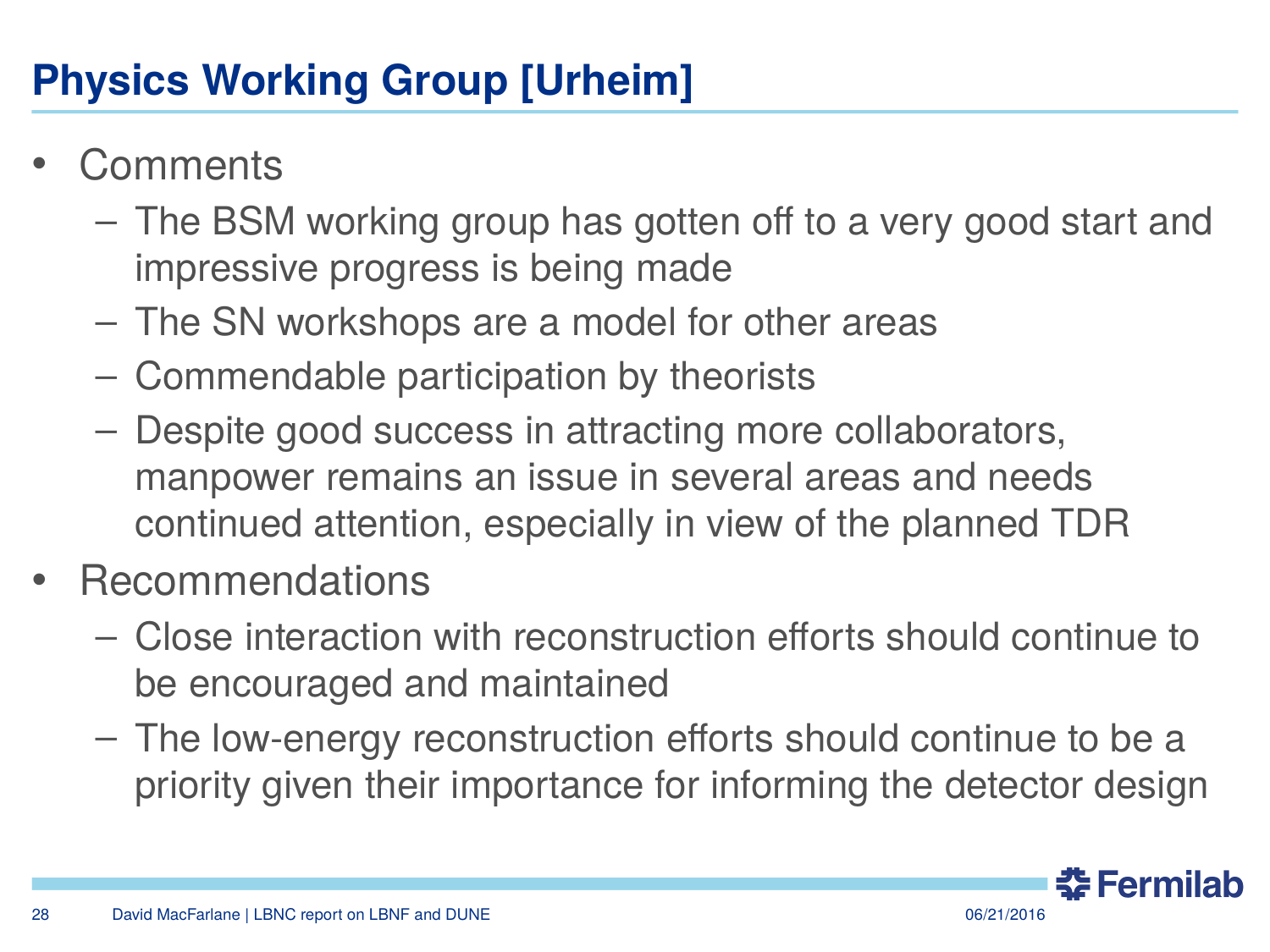

# Physics Working Group [Urheim]
Comments
The BSM working group has gotten off to a very good start and impressive progress is being made
The SN workshops are a model for other areas
Commendable participation by theorists
Despite good success in attracting more collaborators, manpower remains an issue in several areas and needs continued attention, especially in view of the planned TDR
Recommendations
Close interaction with reconstruction efforts should continue to be encouraged and maintained
The low-energy reconstruction efforts should continue to be a priority given their importance for informing the detector design

28
David MacFarlane | LBNC report on LBNF and DUNE
06/21/2016